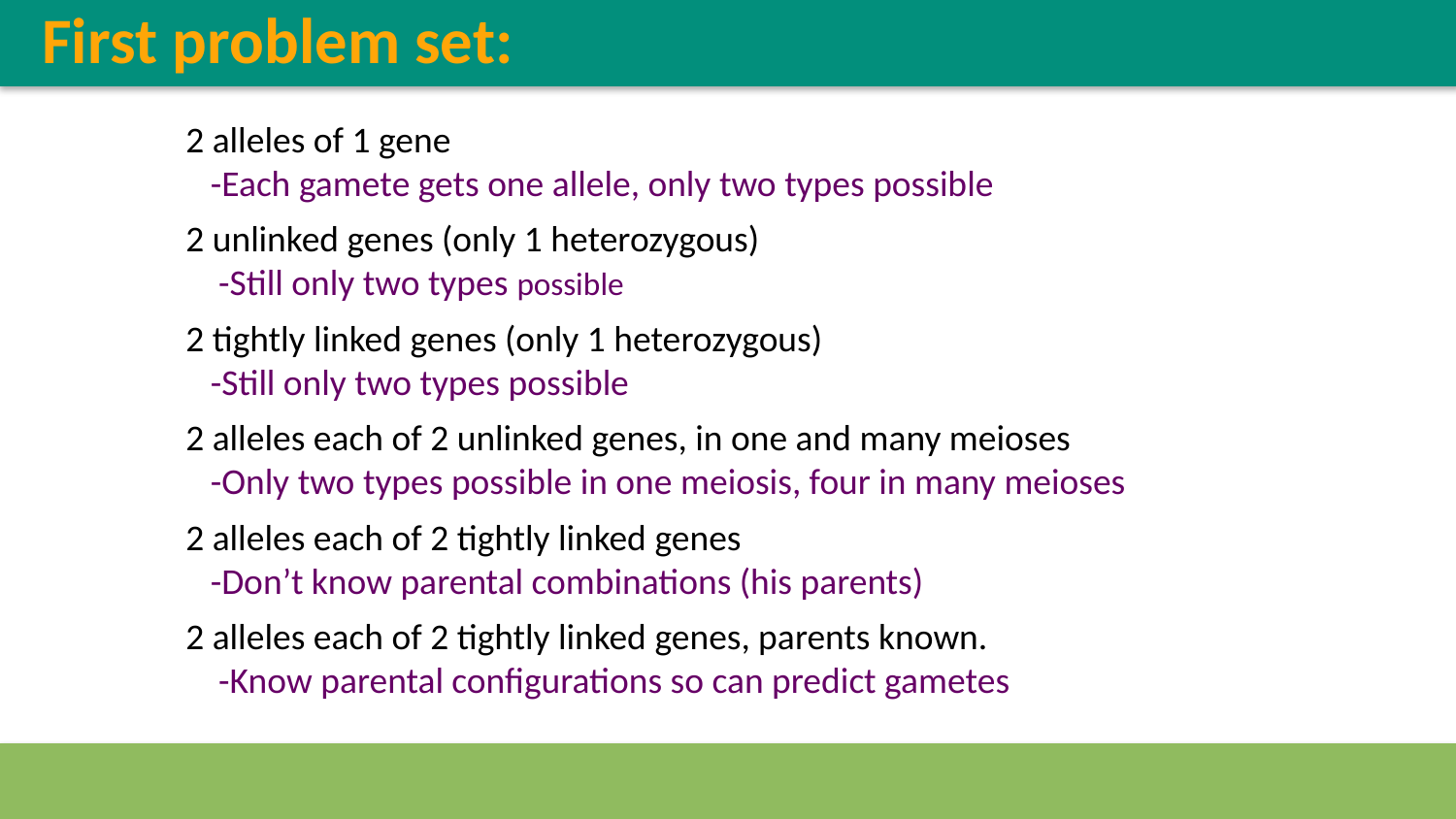

First problem set:

2 alleles of 1 gene
   -Each gamete gets one allele, only two types possible
2 unlinked genes (only 1 heterozygous)
    -Still only two types possible
2 tightly linked genes (only 1 heterozygous)
   -Still only two types possible
2 alleles each of 2 unlinked genes, in one and many meioses
   -Only two types possible in one meiosis, four in many meioses
2 alleles each of 2 tightly linked genes
   -Don’t know parental combinations (his parents)
2 alleles each of 2 tightly linked genes, parents known.
    -Know parental configurations so can predict gametes

2